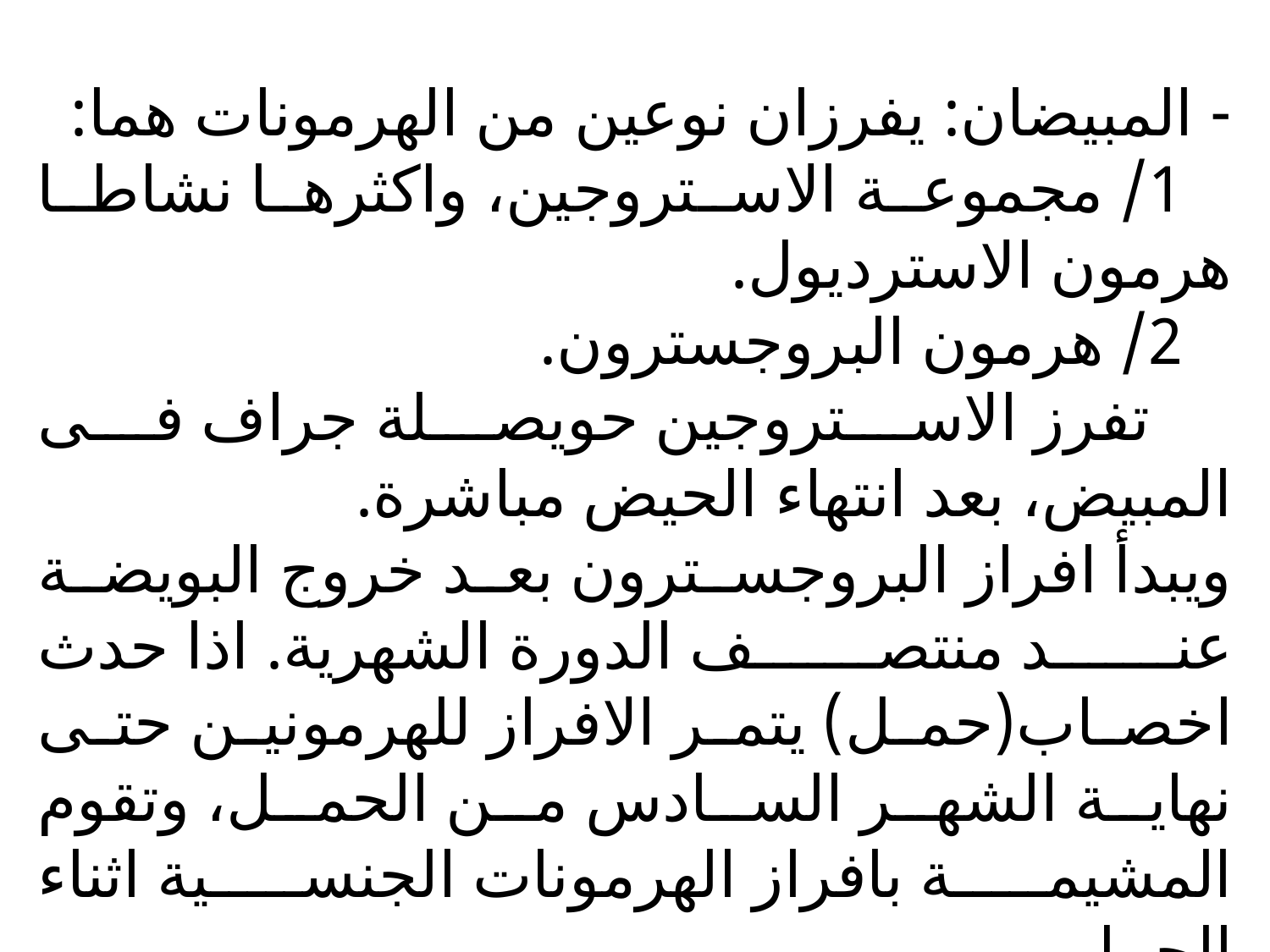

- المبيضان: يفرزان نوعين من الهرمونات هما:
   1/ مجموعة الاستروجين، واكثرها نشاطا هرمون الاسترديول.
   2/ هرمون البروجسترون.
     تفرز الاستروجين حويصلة جراف فى المبيض، بعد انتهاء الحيض مباشرة.
ويبدأ افراز البروجسترون بعد خروج البويضة عند منتصف الدورة الشهرية. اذا حدث اخصاب(حمل) يتمر الافراز للهرمونين حتى نهاية الشهر السادس من الحمل، وتقوم المشيمة بافراز الهرمونات الجنسية اثناء الحمل.
اما اذا لم يحدث اخصاب للبويضة، يتوقف افرازهما قبل حوالى يومين من بداية الدورة الشهرية التالية(الحيض).